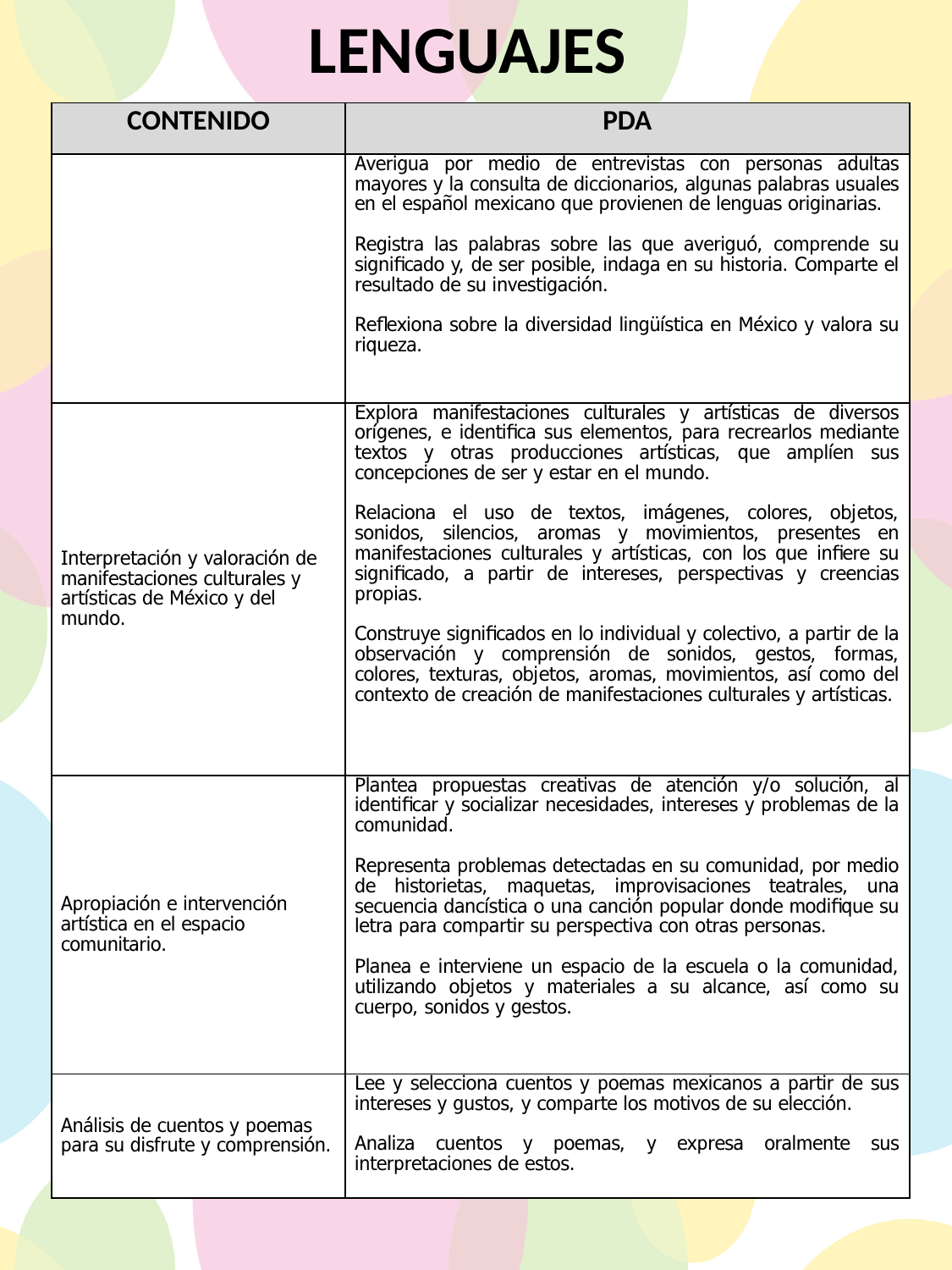

LENGUAJES
| CONTENIDO | PDA |
| --- | --- |
|  | Averigua por medio de entrevistas con personas adultas mayores y la consulta de diccionarios, algunas palabras usuales en el español mexicano que provienen de lenguas originarias.   Registra las palabras sobre las que averiguó, comprende su significado y, de ser posible, indaga en su historia. Comparte el resultado de su investigación.   Reflexiona sobre la diversidad lingüística en México y valora su riqueza. |
| Interpretación y valoración de manifestaciones culturales y artísticas de México y del mundo. | Explora manifestaciones culturales y artísticas de diversos orígenes, e identifica sus elementos, para recrearlos mediante textos y otras producciones artísticas, que amplíen sus concepciones de ser y estar en el mundo.   Relaciona el uso de textos, imágenes, colores, objetos, sonidos, silencios, aromas y movimientos, presentes en manifestaciones culturales y artísticas, con los que infiere su significado, a partir de intereses, perspectivas y creencias propias.   Construye significados en lo individual y colectivo, a partir de la observación y comprensión de sonidos, gestos, formas, colores, texturas, objetos, aromas, movimientos, así como del contexto de creación de manifestaciones culturales y artísticas. |
| Apropiación e intervención artística en el espacio comunitario. | Plantea propuestas creativas de atención y/o solución, al identificar y socializar necesidades, intereses y problemas de la comunidad.   Representa problemas detectadas en su comunidad, por medio de historietas, maquetas, improvisaciones teatrales, una secuencia dancística o una canción popular donde modifique su letra para compartir su perspectiva con otras personas.   Planea e interviene un espacio de la escuela o la comunidad, utilizando objetos y materiales a su alcance, así como su cuerpo, sonidos y gestos. |
| Análisis de cuentos y poemas para su disfrute y comprensión. | Lee y selecciona cuentos y poemas mexicanos a partir de sus intereses y gustos, y comparte los motivos de su elección.   Analiza cuentos y poemas, y expresa oralmente sus interpretaciones de estos. |